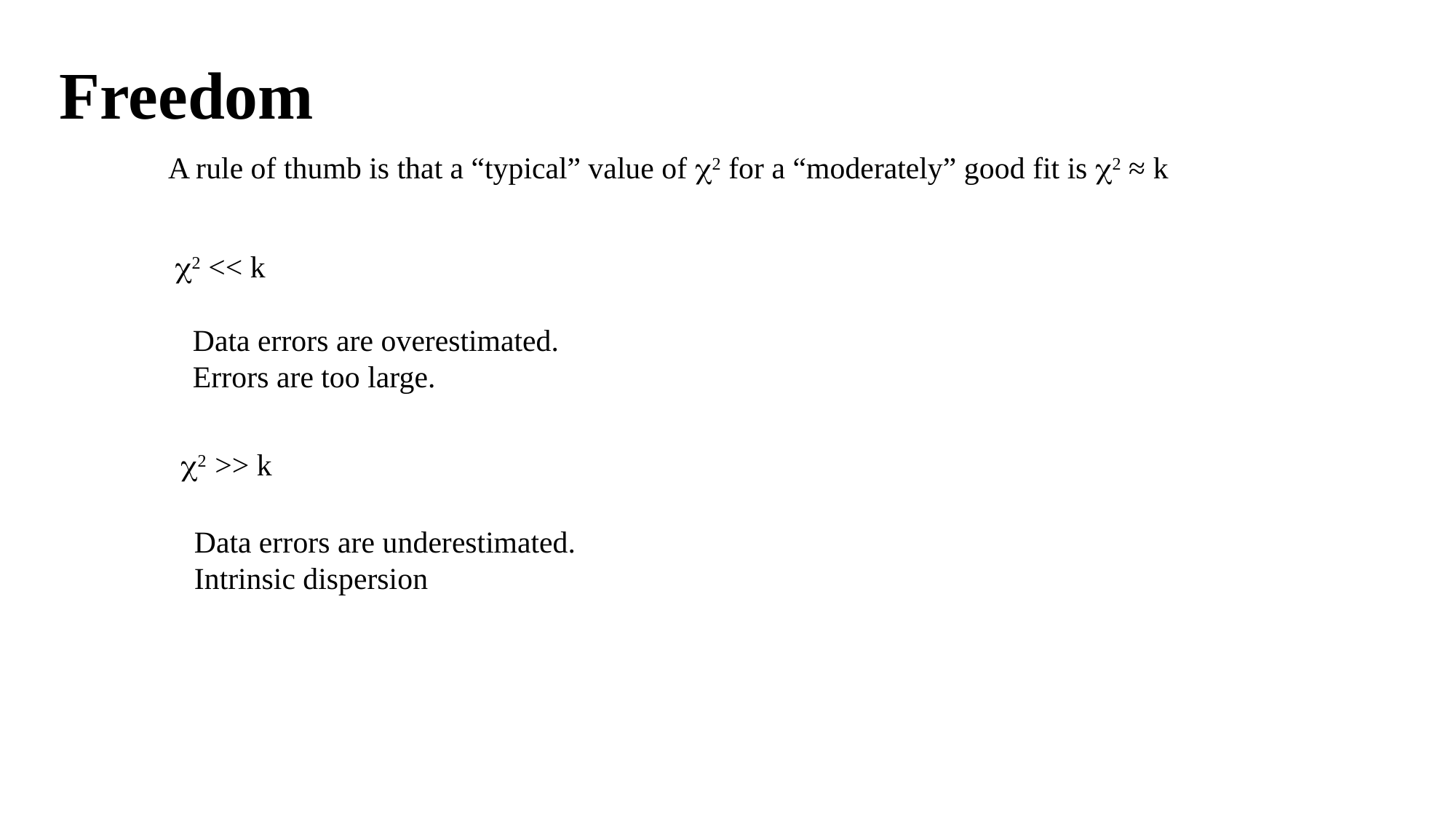

# Freedom
A rule of thumb is that a “typical” value of χ2 for a “moderately” good fit is χ2 ≈ k
χ2 << k
Data errors are overestimated.
Errors are too large.
χ2 >> k
Data errors are underestimated.
Intrinsic dispersion